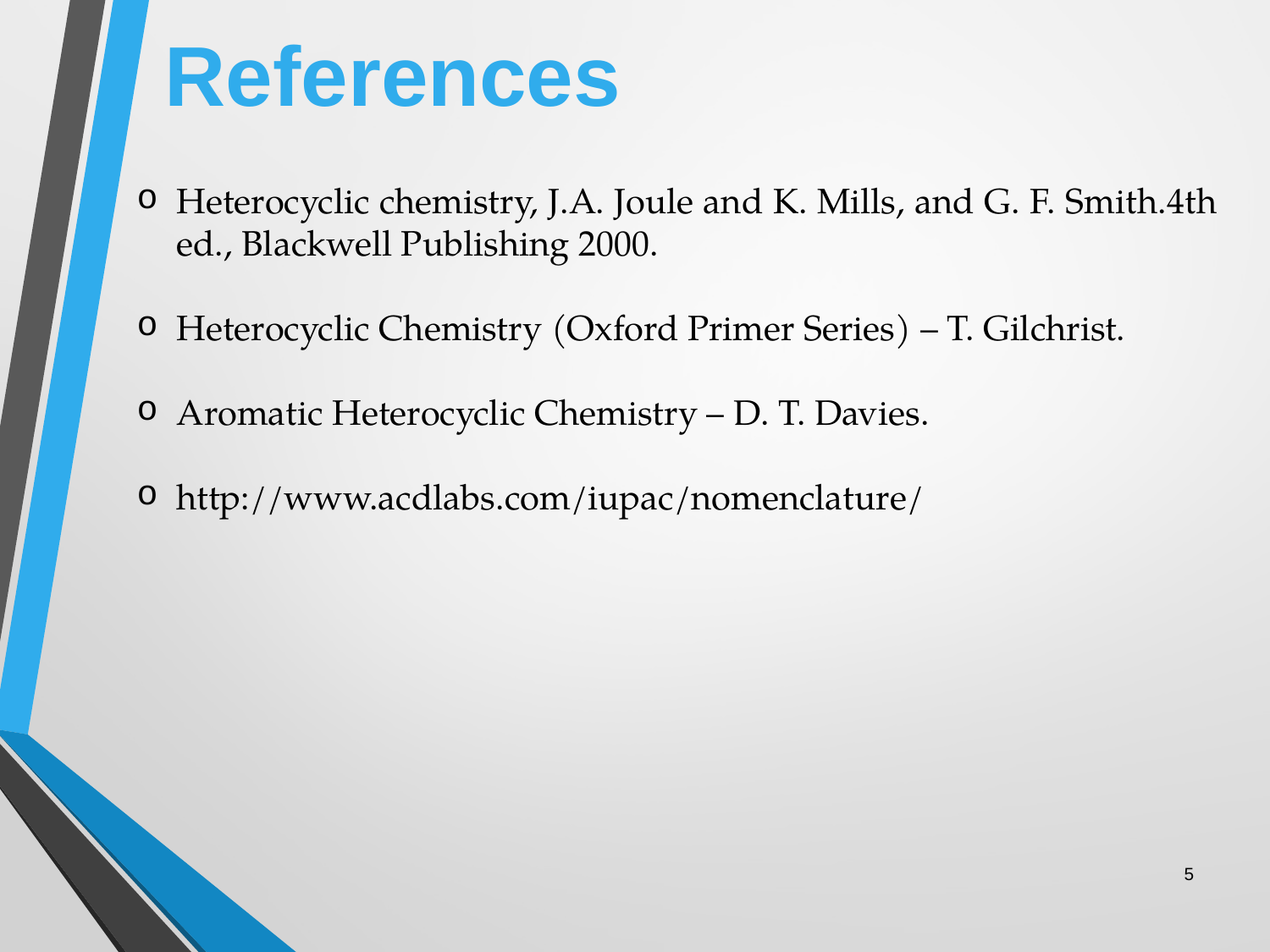

# References
Heterocyclic chemistry, J.A. Joule and K. Mills, and G. F. Smith.4th ed., Blackwell Publishing 2000.

Heterocyclic Chemistry (Oxford Primer Series) – T. Gilchrist.

Aromatic Heterocyclic Chemistry – D. T. Davies.

http://www.acdlabs.com/iupac/nomenclature/

5